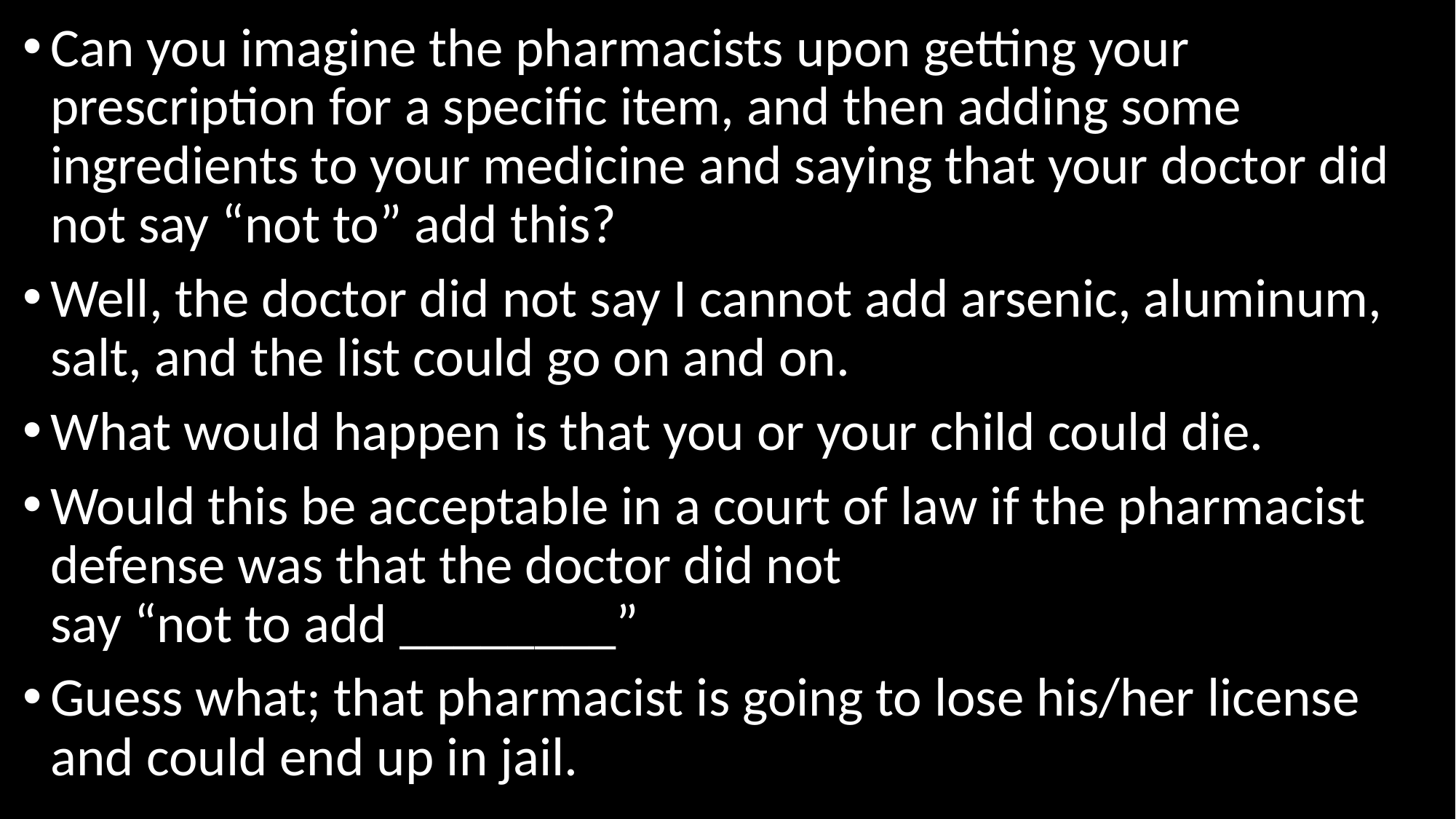

Can you imagine the pharmacists upon getting your prescription for a specific item, and then adding some ingredients to your medicine and saying that your doctor did not say “not to” add this?
Well, the doctor did not say I cannot add arsenic, aluminum, salt, and the list could go on and on.
What would happen is that you or your child could die.
Would this be acceptable in a court of law if the pharmacist defense was that the doctor did not
say “not to add ________”
Guess what; that pharmacist is going to lose his/her license and could end up in jail.